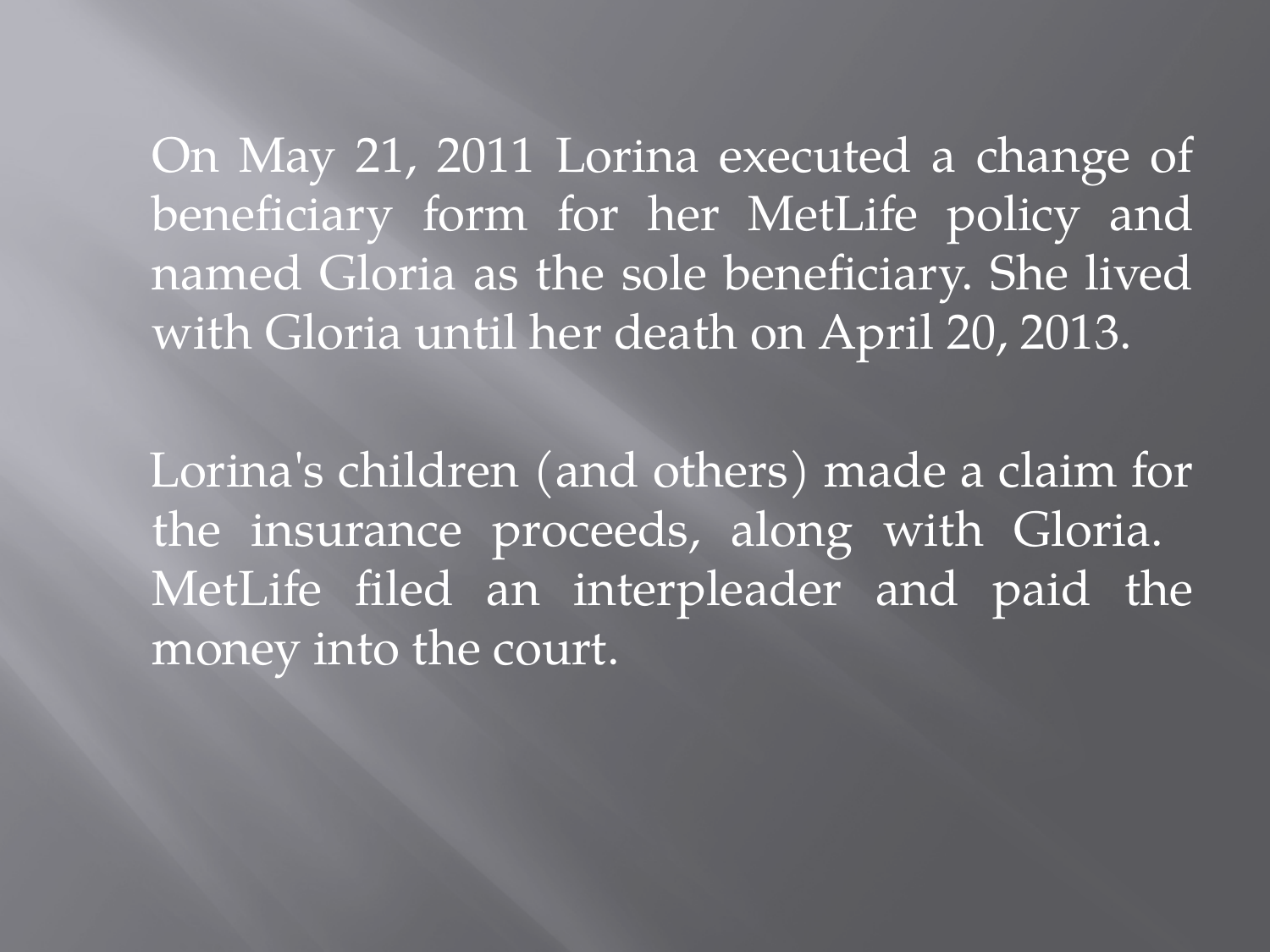

On May 21, 2011 Lorina executed a change of beneficiary form for her MetLife policy and named Gloria as the sole beneficiary. She lived with Gloria until her death on April 20, 2013.

    Lorina's children (and others) made a claim for the insurance proceeds, along with Gloria.  MetLife filed an interpleader and paid the money into the court.